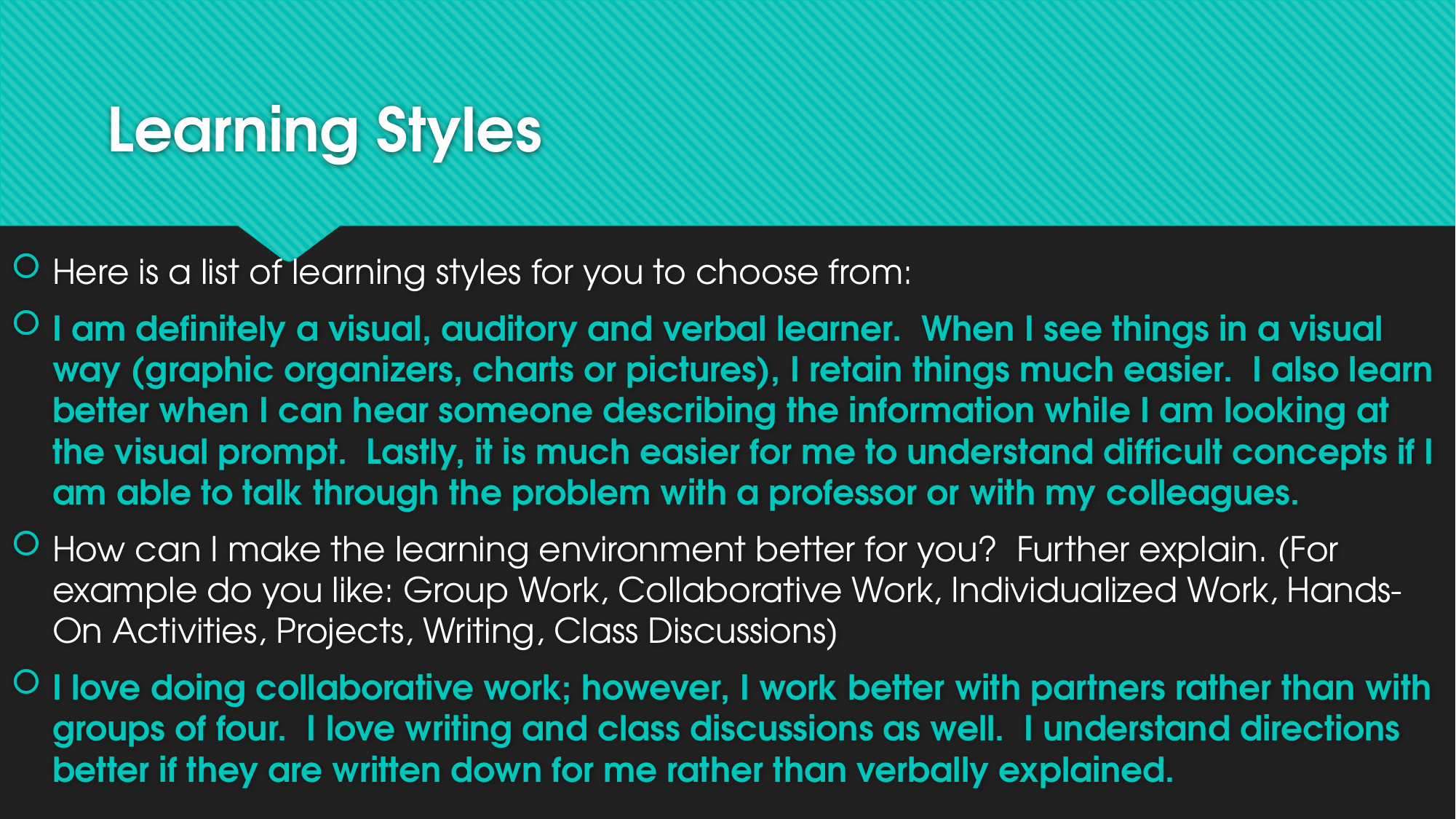

# Learning Styles
Here is a list of learning styles for you to choose from:
I am definitely a visual, auditory and verbal learner.  When I see things in a visual way (graphic organizers, charts or pictures), I retain things much easier.  I also learn better when I can hear someone describing the information while I am looking at the visual prompt.  Lastly, it is much easier for me to understand difficult concepts if I am able to talk through the problem with a professor or with my colleagues.
How can I make the learning environment better for you?  Further explain. (For example do you like: Group Work, Collaborative Work, Individualized Work, Hands-On Activities, Projects, Writing, Class Discussions)
I love doing collaborative work; however, I work better with partners rather than with groups of four.  I love writing and class discussions as well.  I understand directions better if they are written down for me rather than verbally explained.